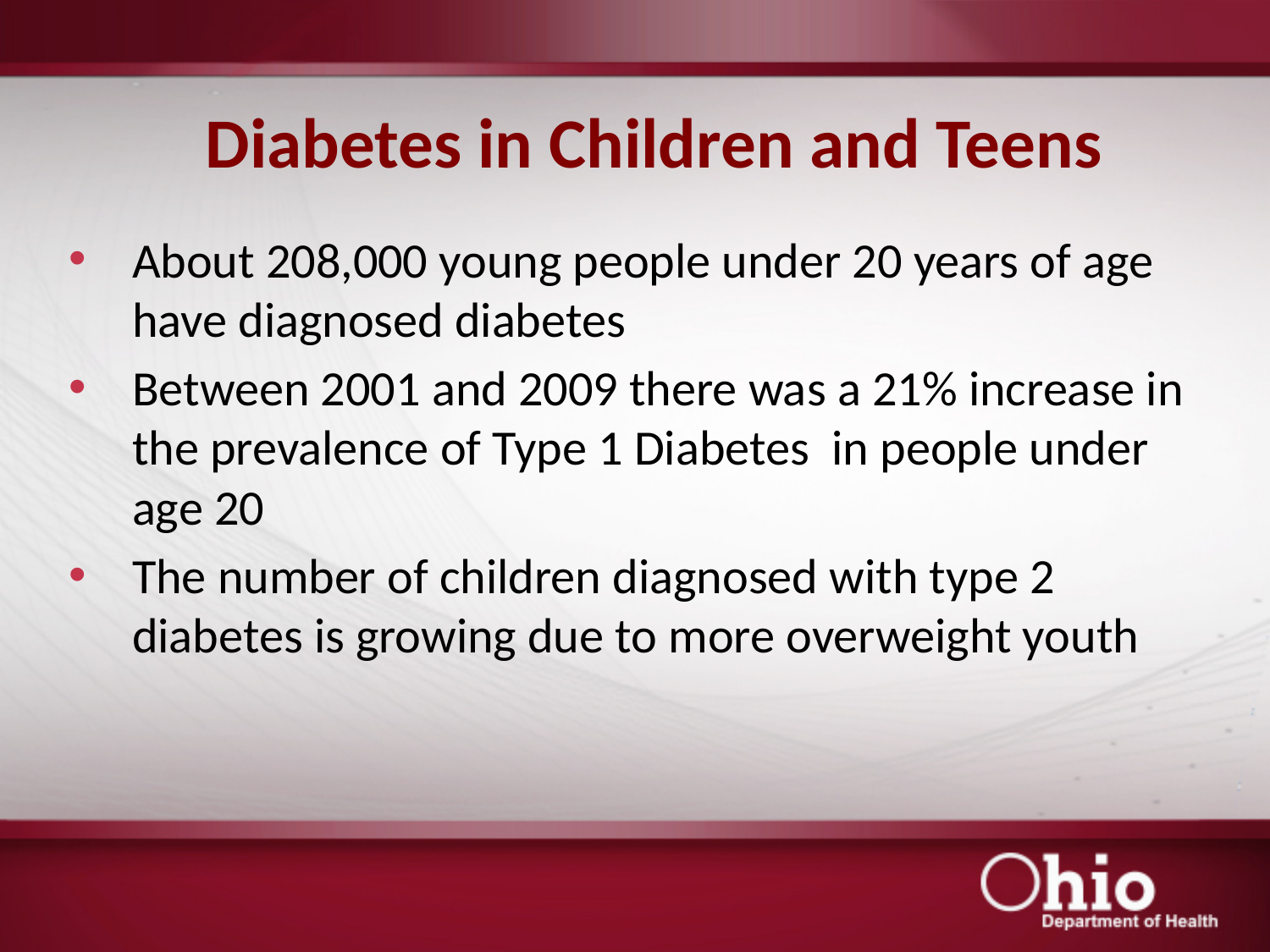

# Diabetes in Children and Teens
About 208,000 young people under 20 years of age have diagnosed diabetes
Between 2001 and 2009 there was a 21% increase in the prevalence of Type 1 Diabetes  in people under age 20
The number of children diagnosed with type 2 diabetes is growing due to more overweight youth